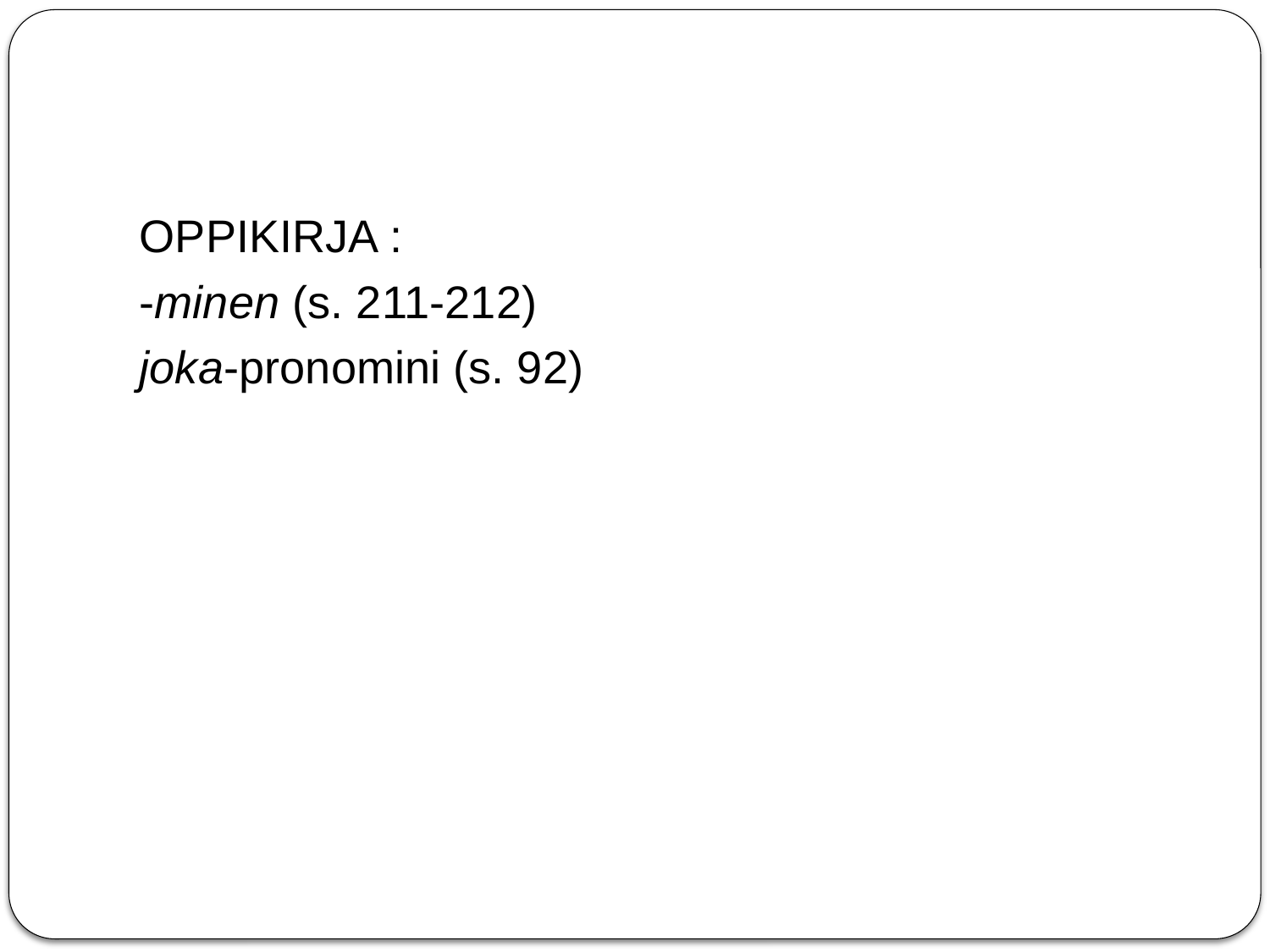

#
OPPIKIRJA :
-minen (s. 211-212)
joka-pronomini (s. 92)